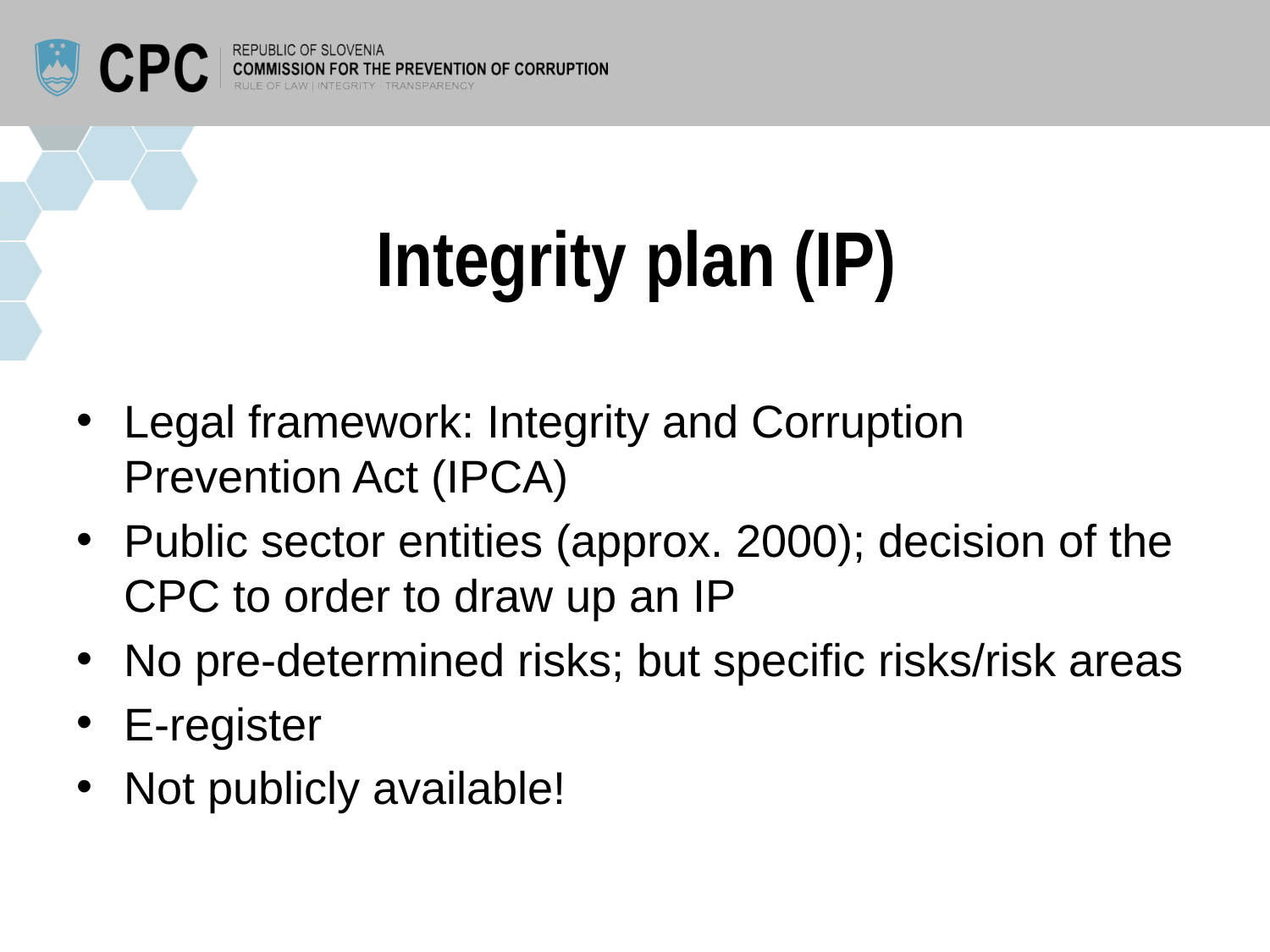

# Integrity plan (IP)
Legal framework: Integrity and Corruption Prevention Act (IPCA)
Public sector entities (approx. 2000); decision of the CPC to order to draw up an IP
No pre-determined risks; but specific risks/risk areas
E-register
Not publicly available!